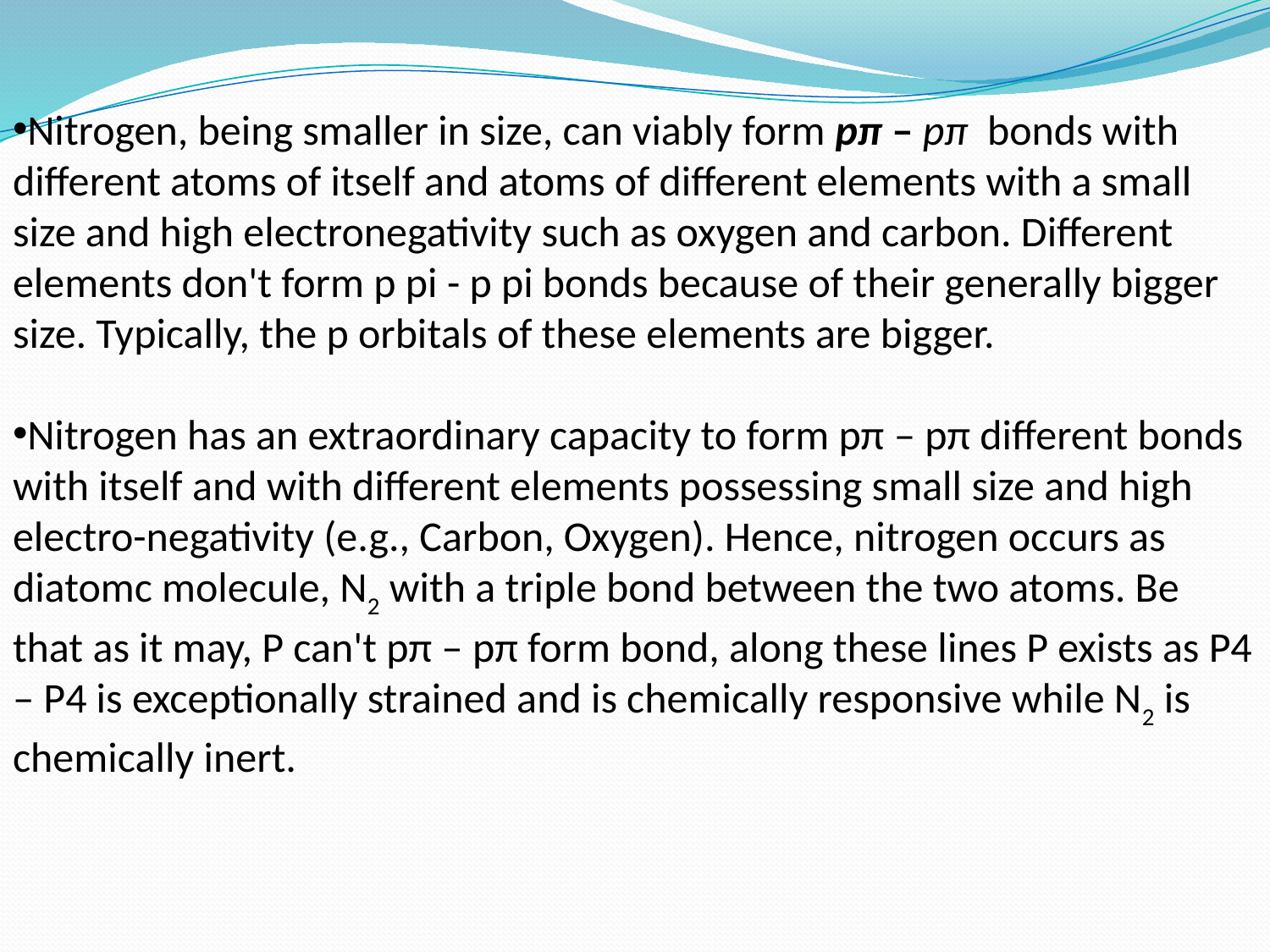

Nitrogen, being smaller in size, can viably form pπ ‒ pπ  bonds with different atoms of itself and atoms of different elements with a small size and high electronegativity such as oxygen and carbon. Different elements don't form p pi - p pi bonds because of their generally bigger size. Typically, the p orbitals of these elements are bigger.

Nitrogen has an extraordinary capacity to form pπ ‒ pπ different bonds with itself and with different elements possessing small size and high electro-negativity (e.g., Carbon, Oxygen). Hence, nitrogen occurs as diatomc molecule, N2 with a triple bond between the two atoms. Be that as it may, P can't pπ ‒ pπ form bond, along these lines P exists as P4 ‒ P4 is exceptionally strained and is chemically responsive while N2 is chemically inert.